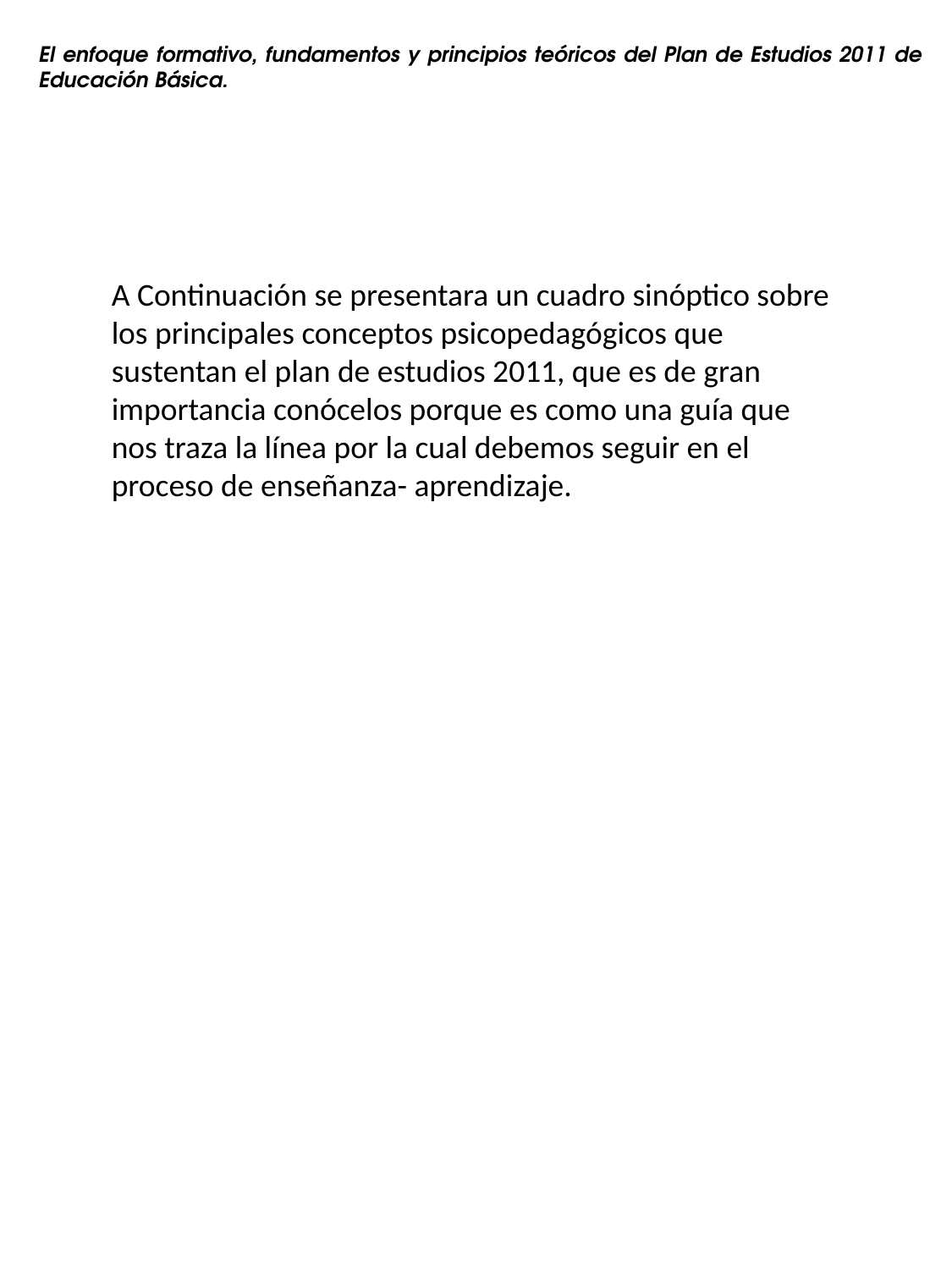

El enfoque formativo, fundamentos y principios teóricos del Plan de Estudios 2011 de Educación Básica.

A Continuación se presentara un cuadro sinóptico sobre los principales conceptos psicopedagógicos que sustentan el plan de estudios 2011, que es de gran importancia conócelos porque es como una guía que nos traza la línea por la cual debemos seguir en el proceso de enseñanza- aprendizaje.